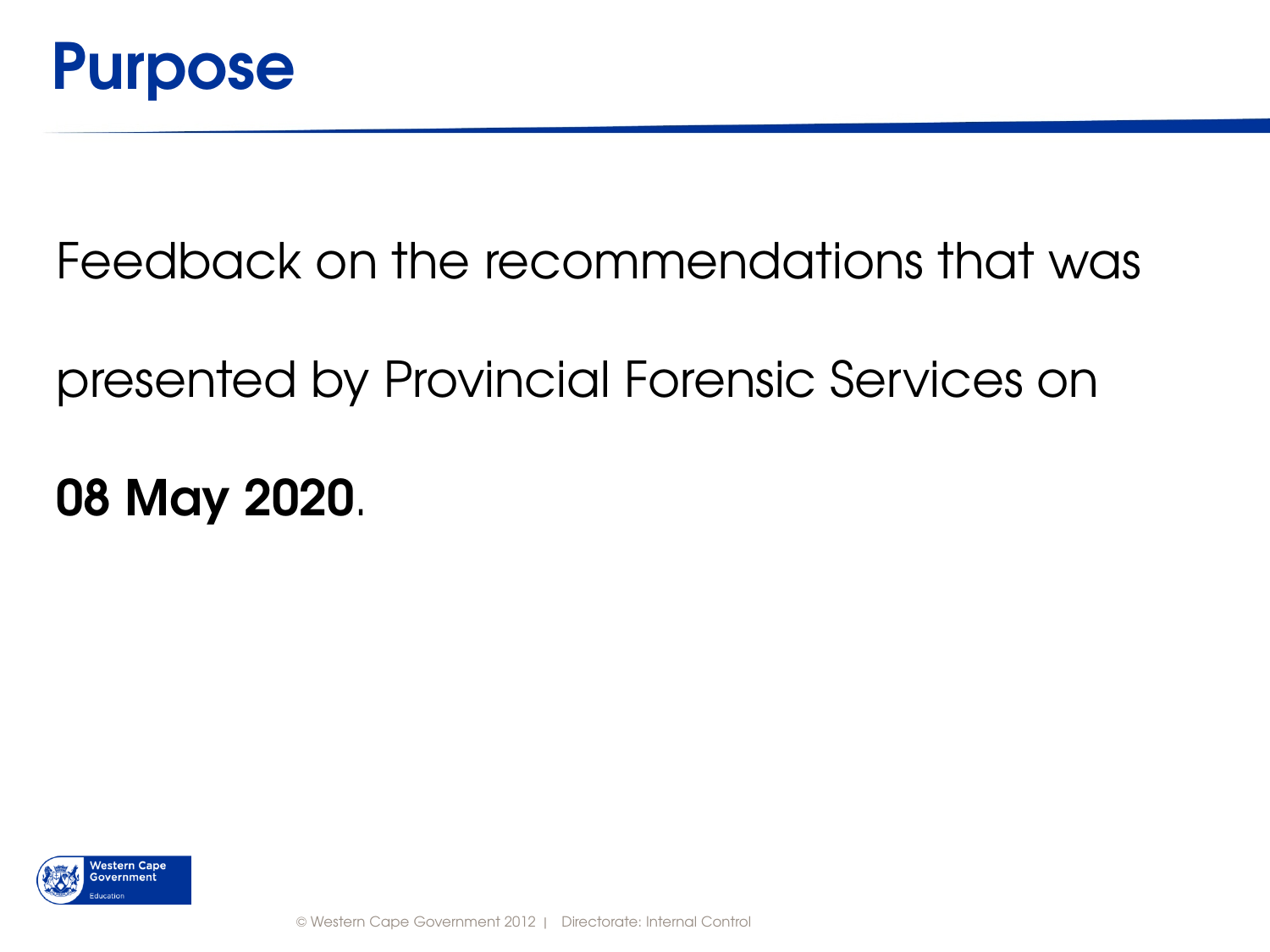

# Purpose
Feedback on the recommendations that was      presented by Provincial Forensic Services on
08 May 2020.

Directorate: Internal Control